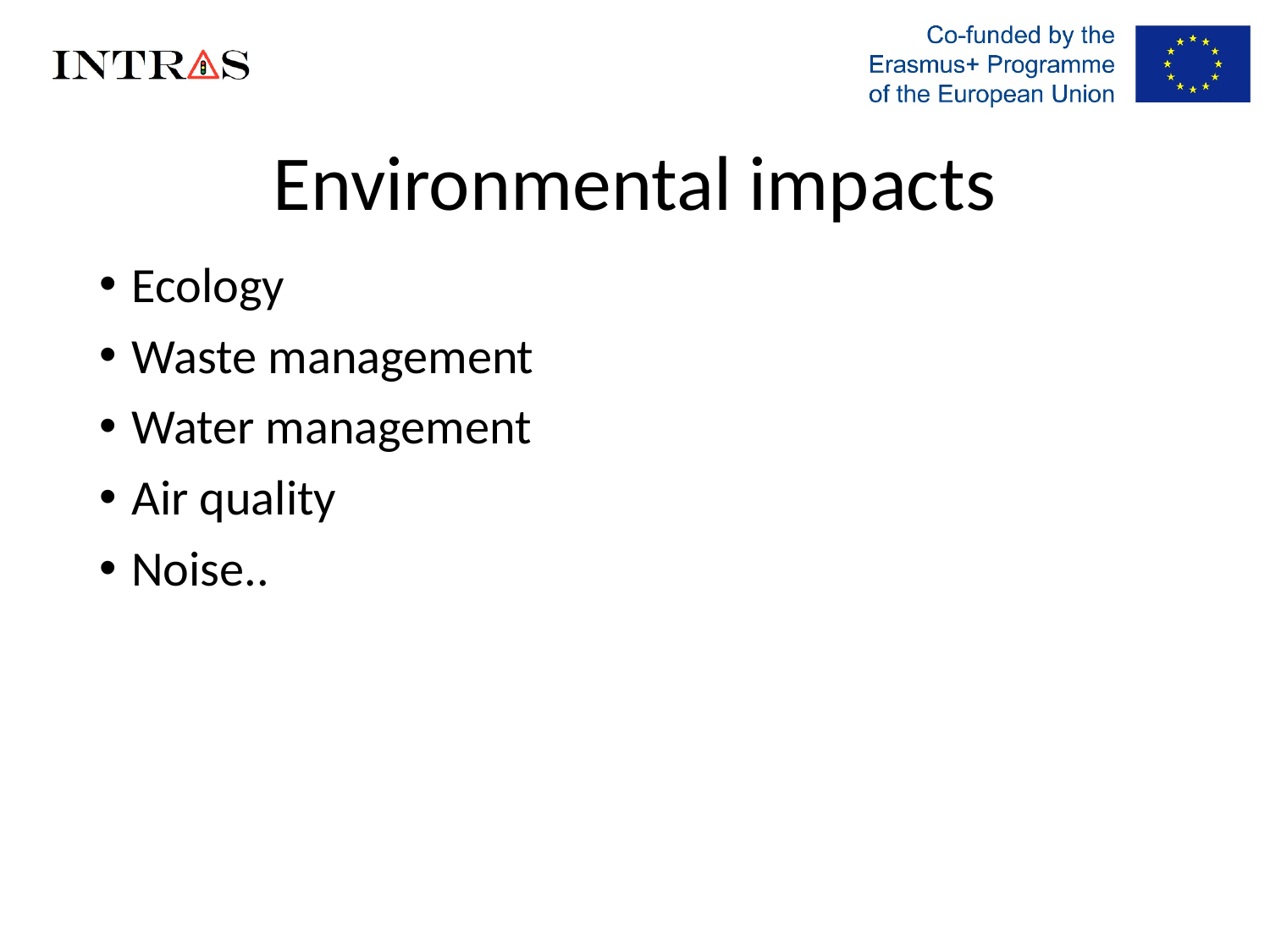

# Environmental impacts
Ecology
Waste management
Water management
Air quality
Noise..